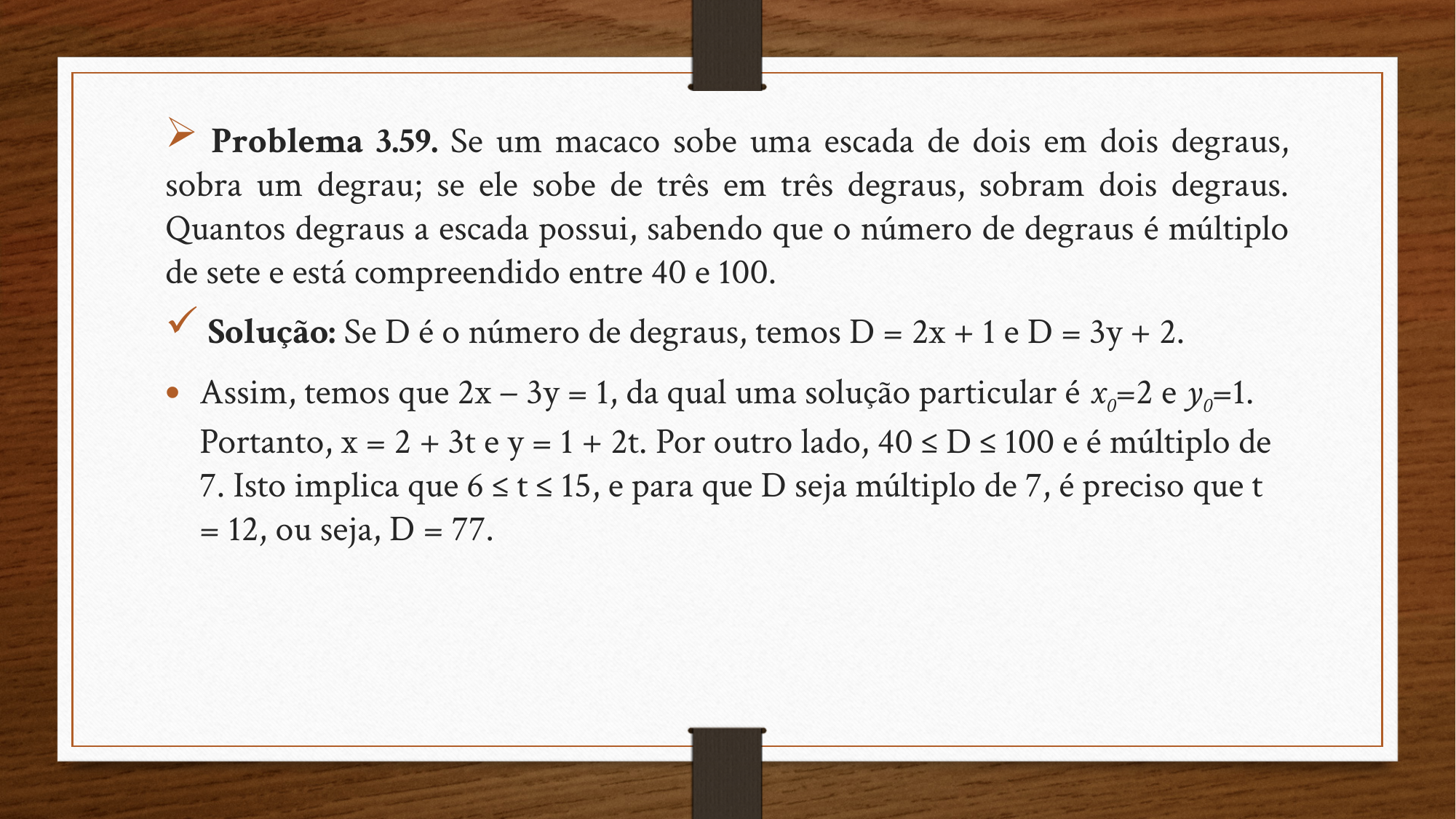

Problema 3.59. Se um macaco sobe uma escada de dois em dois degraus, sobra um degrau; se ele sobe de três em três degraus, sobram dois degraus. Quantos degraus a escada possui, sabendo que o número de degraus é múltiplo de sete e está compreendido entre 40 e 100.
 Solução: Se D é o número de degraus, temos D = 2x + 1 e D = 3y + 2.
Assim, temos que 2x − 3y = 1, da qual uma solução particular é x0=2 e y0=1. Portanto, x = 2 + 3t e y = 1 + 2t. Por outro lado, 40 ≤ D ≤ 100 e é múltiplo de 7. Isto implica que 6 ≤ t ≤ 15, e para que D seja múltiplo de 7, é preciso que t = 12, ou seja, D = 77.